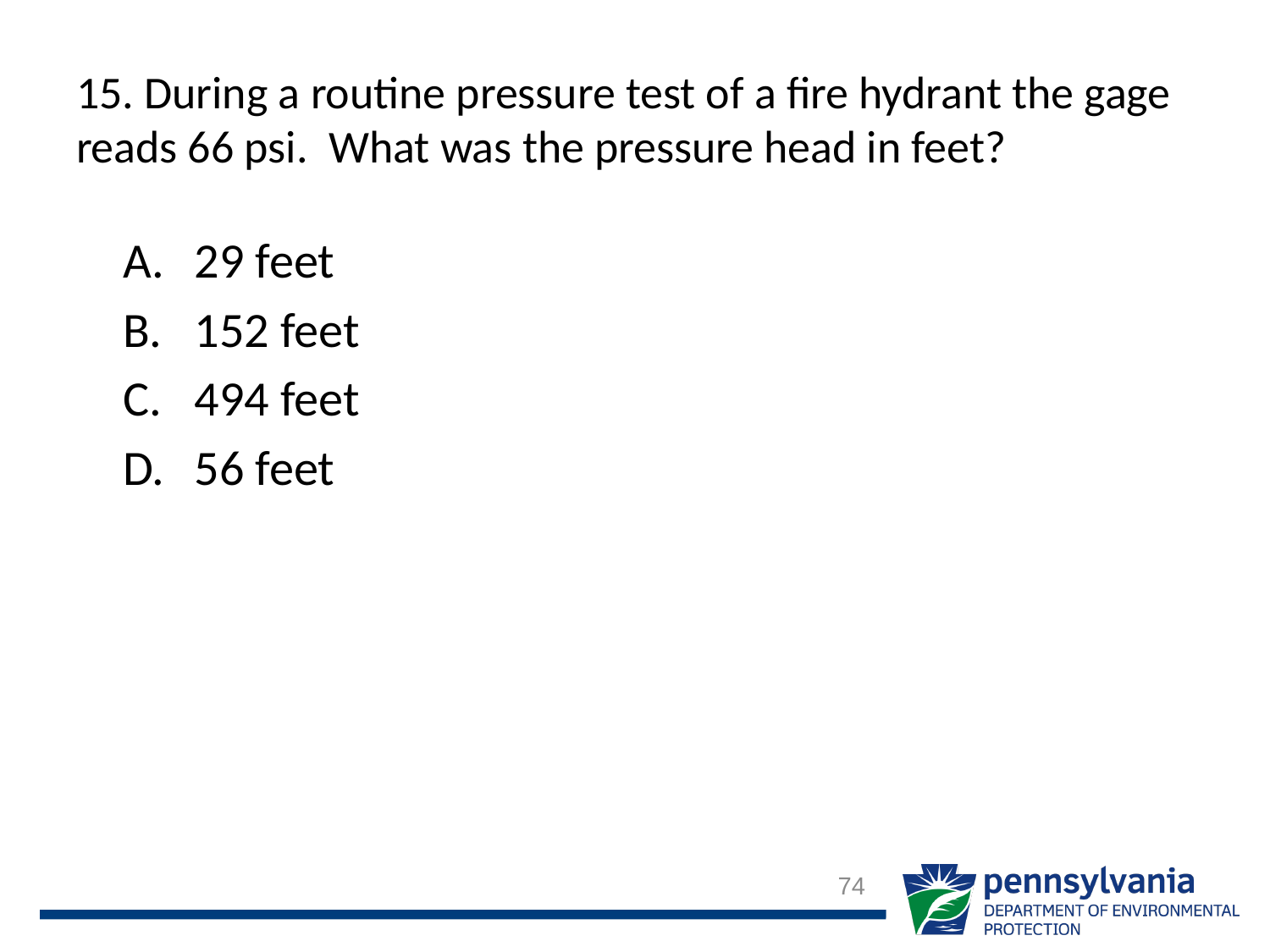

# 15. During a routine pressure test of a fire hydrant the gage reads 66 psi.  What was the pressure head in feet?
29 feet
152 feet
494 feet
56 feet

74